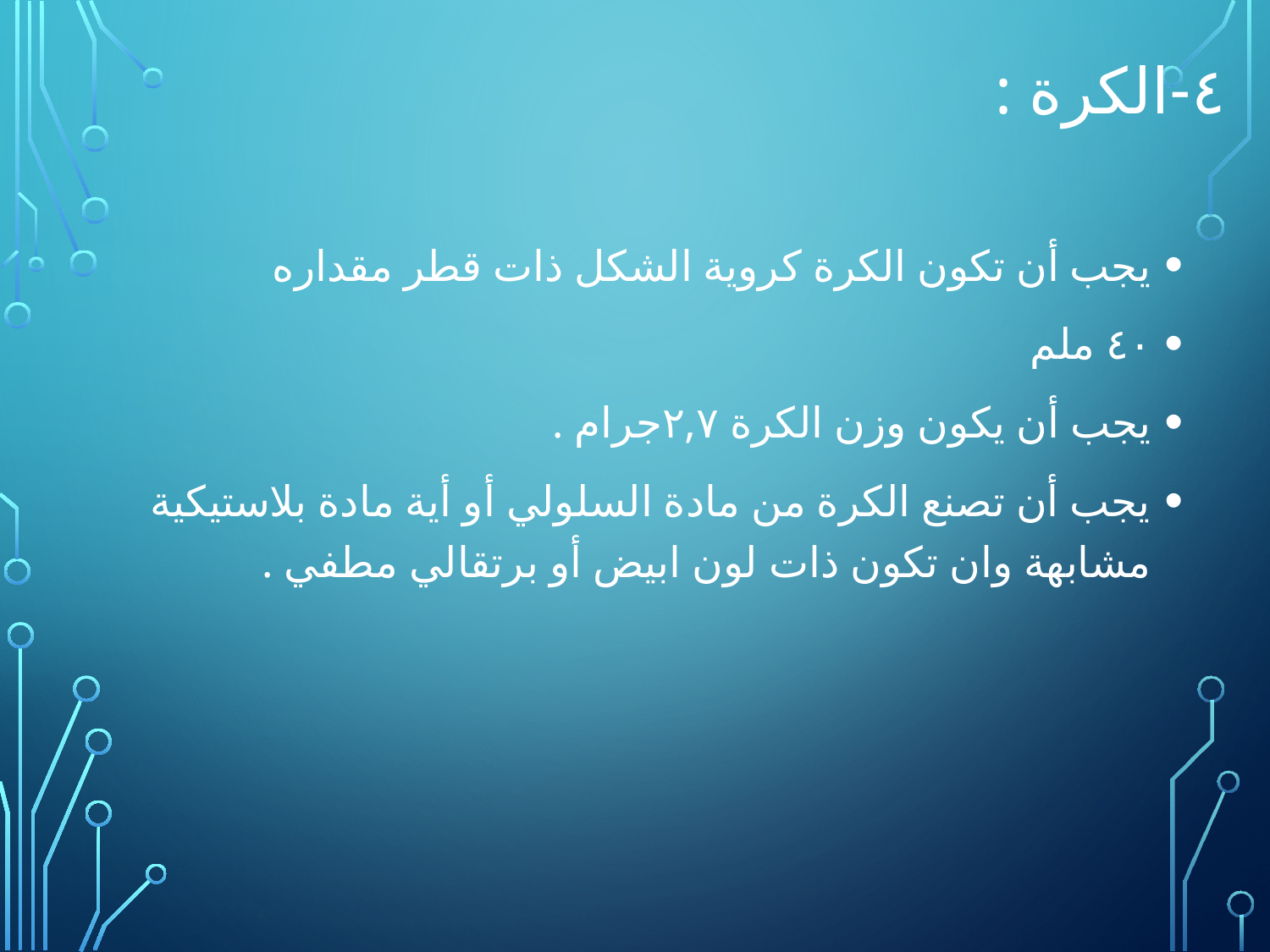

# ٤-الكرة :
يجب أن تكون الكرة كروية الشكل ذات قطر مقداره
٤٠ ملم
يجب أن يكون وزن الكرة ٢,٧جرام .
يجب أن تصنع الكرة من مادة السلولي أو أية مادة بلاستيكية مشابهة وان تكون ذات لون ابيض أو برتقالي مطفي .